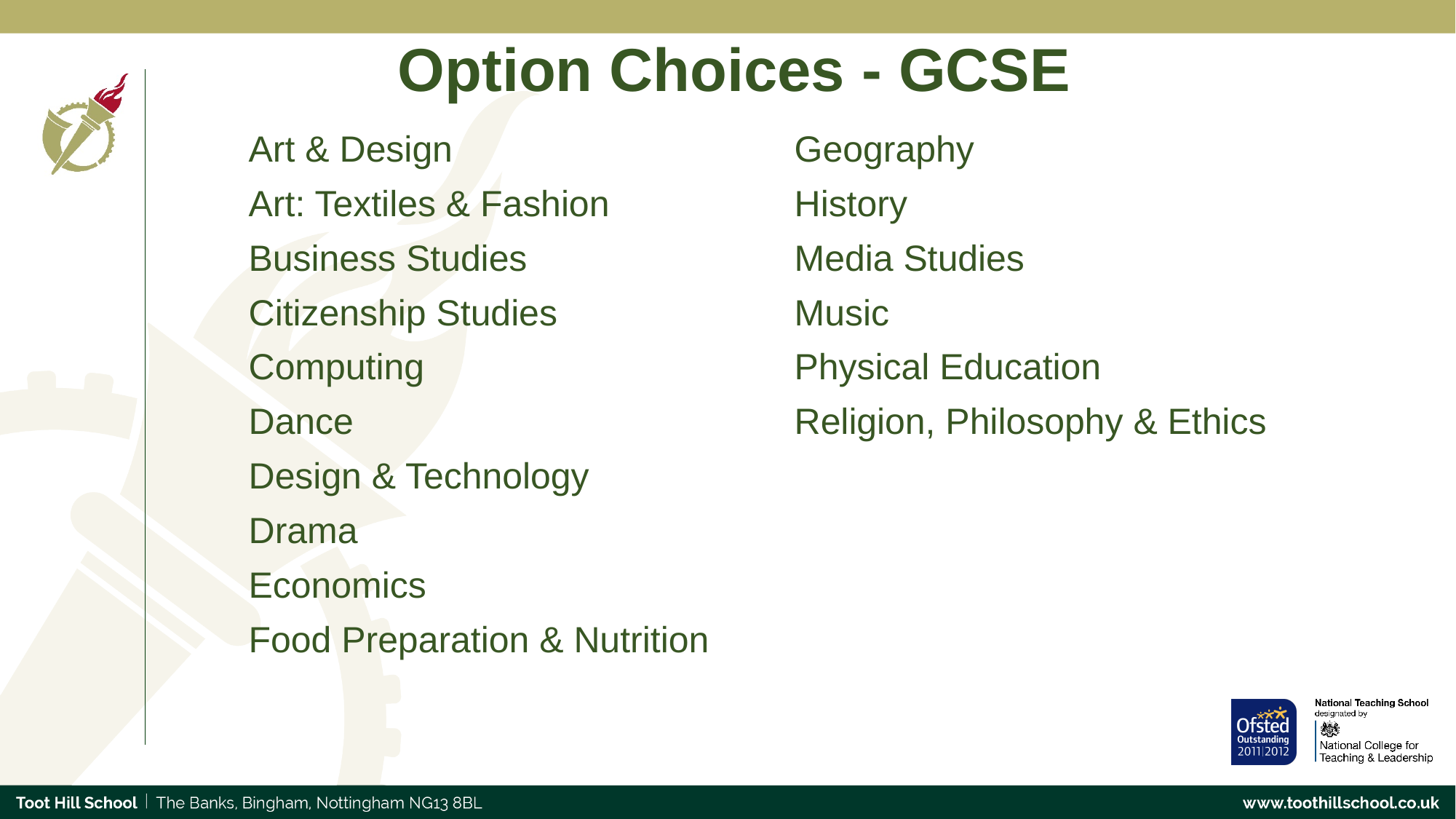

# Option Choices - GCSE
Art & Design				Geography
Art: Textiles & Fashion		History
Business Studies			Media Studies
Citizenship Studies			Music
Computing				Physical Education
Dance					Religion, Philosophy & Ethics
Design & Technology
Drama
Economics
Food Preparation & Nutrition